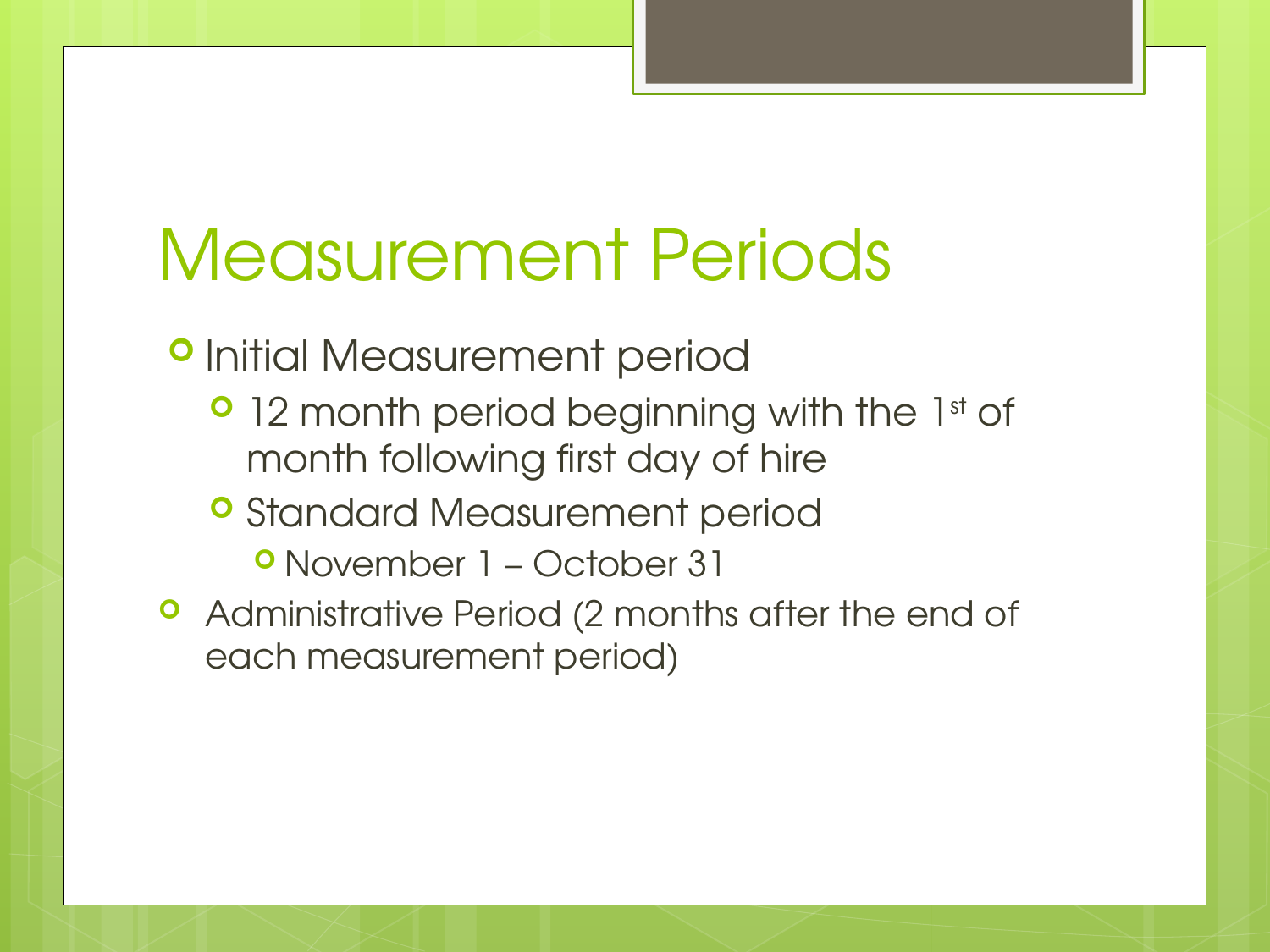

# Measurement Periods
Initial Measurement period
12 month period beginning with the 1st of month following first day of hire
Standard Measurement period
November 1 – October 31
Administrative Period (2 months after the end of each measurement period)